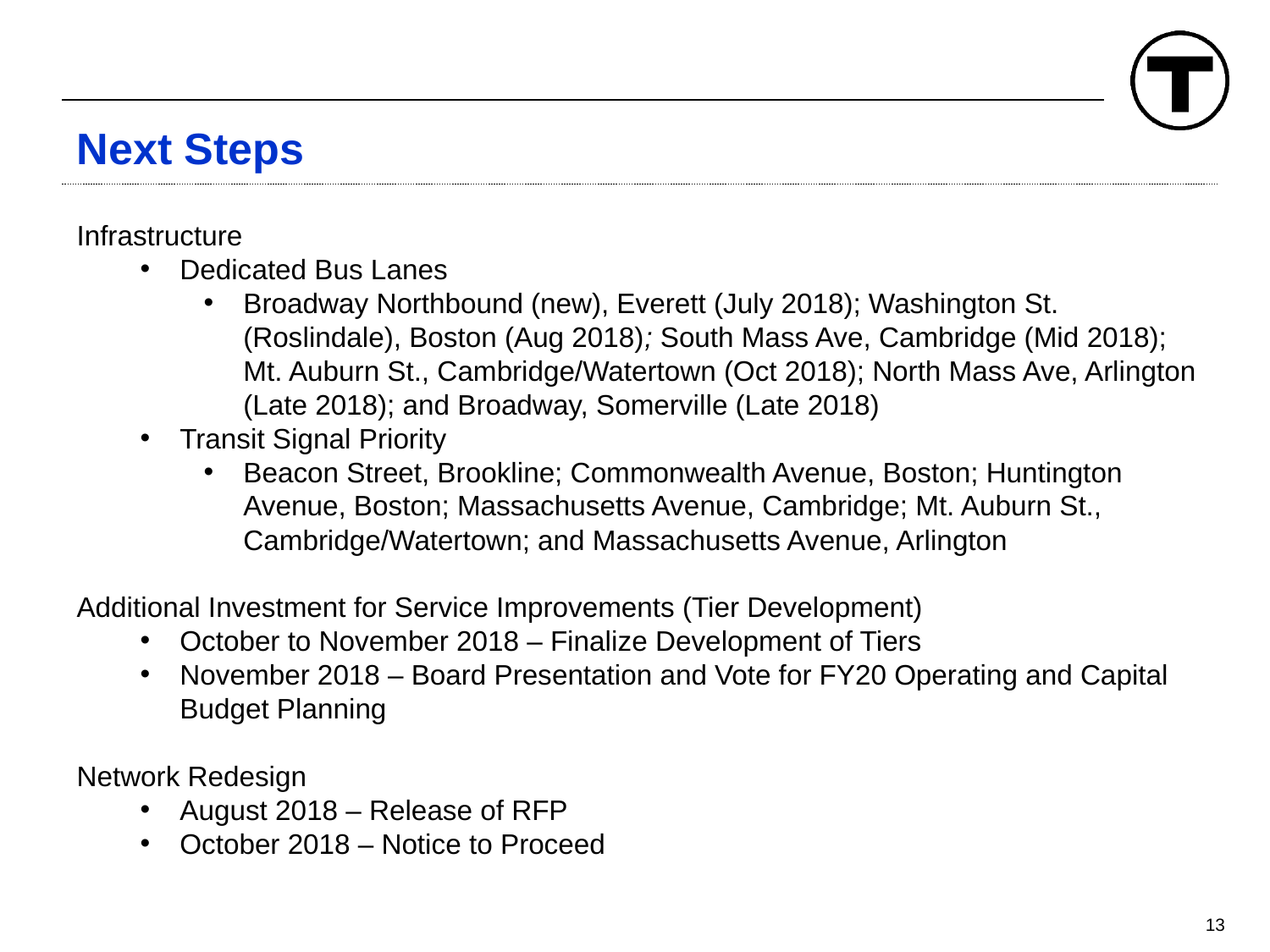

# Next Steps
Infrastructure
Dedicated Bus Lanes
Broadway Northbound (new), Everett (July 2018); Washington St. (Roslindale), Boston (Aug 2018); South Mass Ave, Cambridge (Mid 2018); Mt. Auburn St., Cambridge/Watertown (Oct 2018); North Mass Ave, Arlington (Late 2018); and Broadway, Somerville (Late 2018)
Transit Signal Priority
Beacon Street, Brookline; Commonwealth Avenue, Boston; Huntington Avenue, Boston; Massachusetts Avenue, Cambridge; Mt. Auburn St., Cambridge/Watertown; and Massachusetts Avenue, Arlington

Additional Investment for Service Improvements (Tier Development)
October to November 2018 – Finalize Development of Tiers
November 2018 – Board Presentation and Vote for FY20 Operating and Capital Budget Planning

Network Redesign
August 2018 – Release of RFP
October 2018 – Notice to Proceed